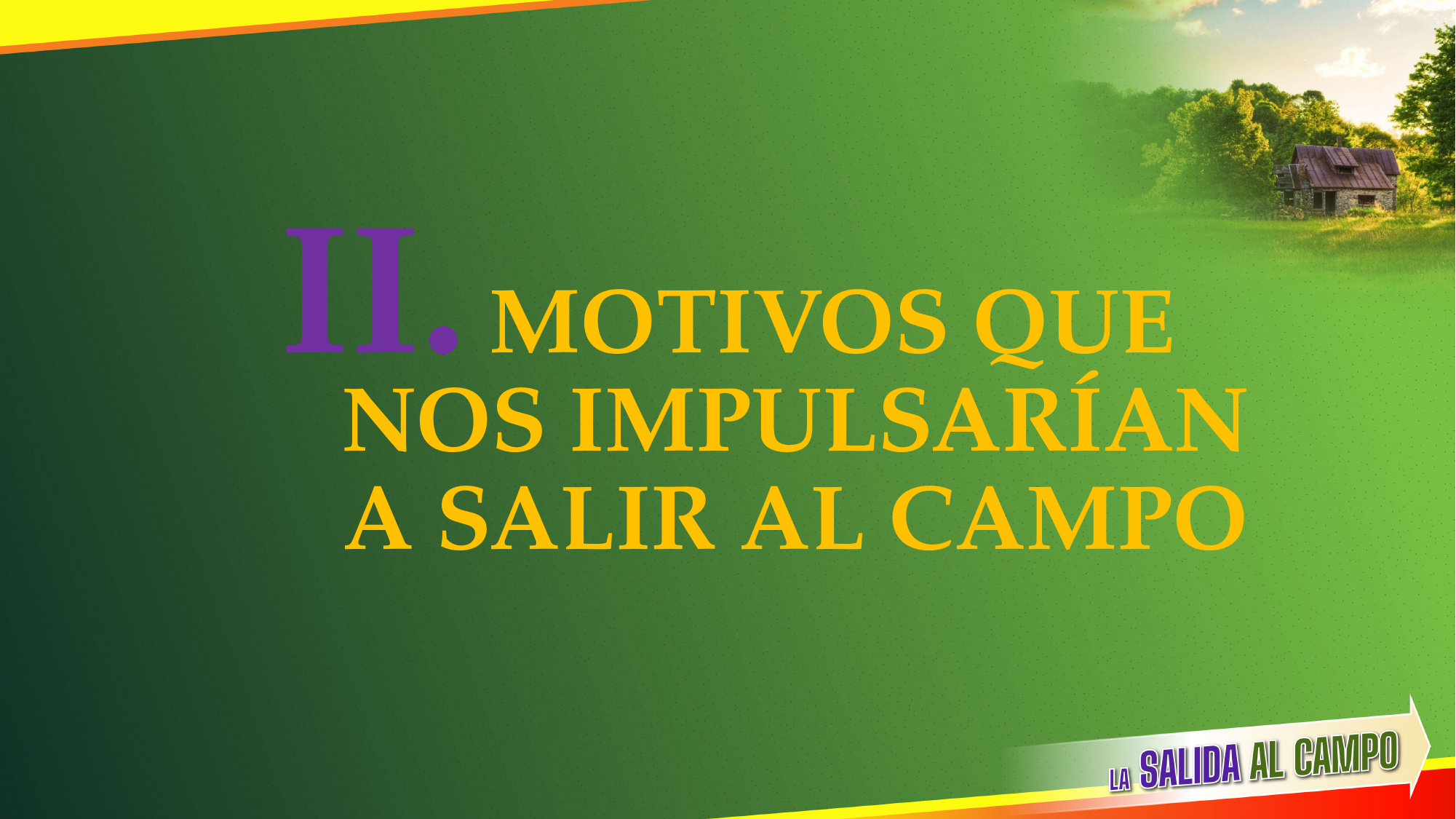

# MOTIVOS QUE NOS IMPULSARÍAN A SALIR AL CAMPO